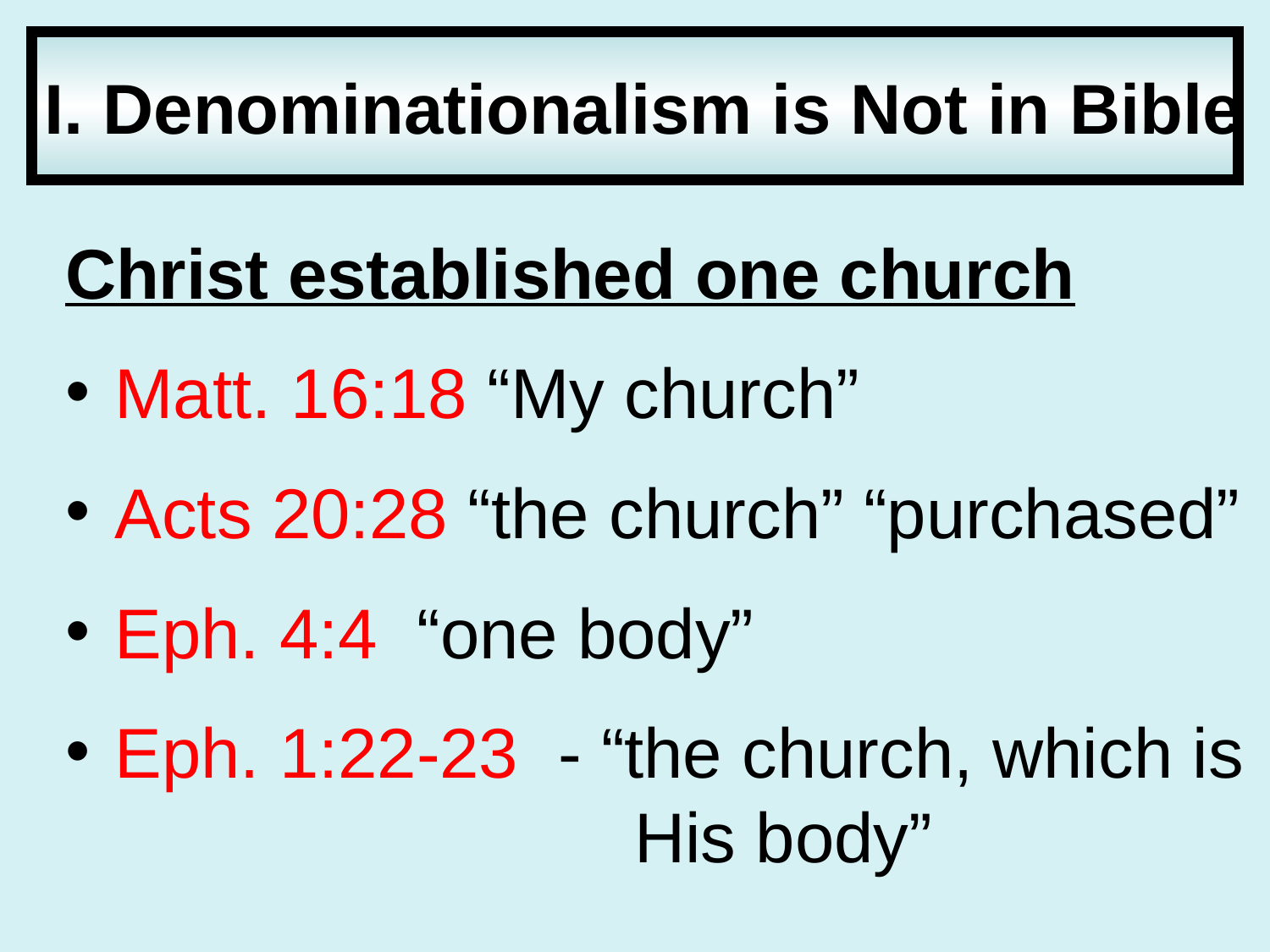

I. Denominationalism is Not in Bible
Christ established one church
 Matt. 16:18 “My church”
 Acts 20:28 “the church” “purchased”
 Eph. 4:4  “one body”
 Eph. 1:22-23  - “the church, which is 	                     His body”